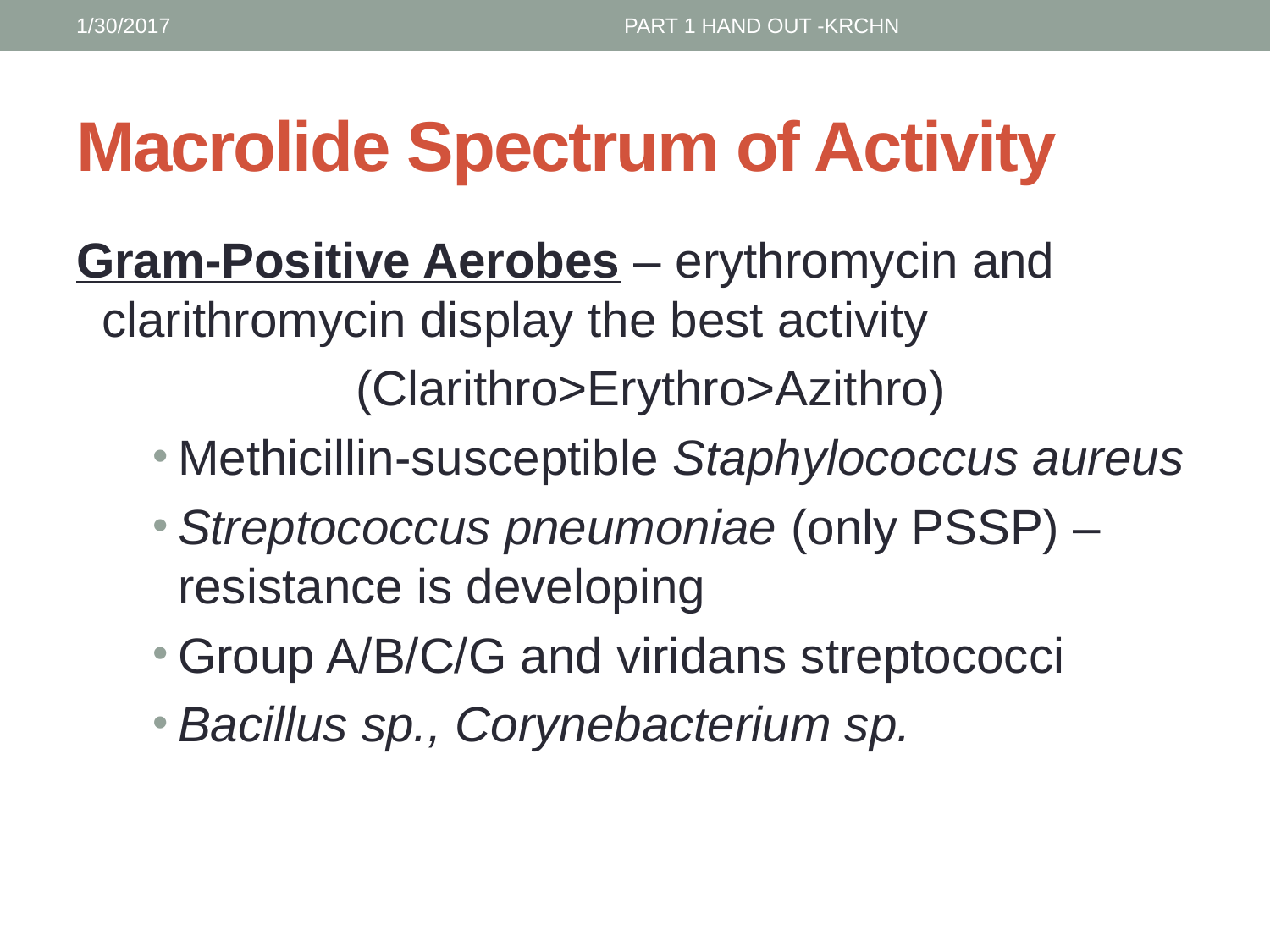

1/30/2017
PART 1 HAND OUT -KRCHN
# Macrolide Spectrum of Activity
Gram-Positive Aerobes – erythromycin and clarithromycin display the best activity
			(Clarithro>Erythro>Azithro)
Methicillin-susceptible Staphylococcus aureus
Streptococcus pneumoniae (only PSSP) – resistance is developing
Group A/B/C/G and viridans streptococci
Bacillus sp., Corynebacterium sp.